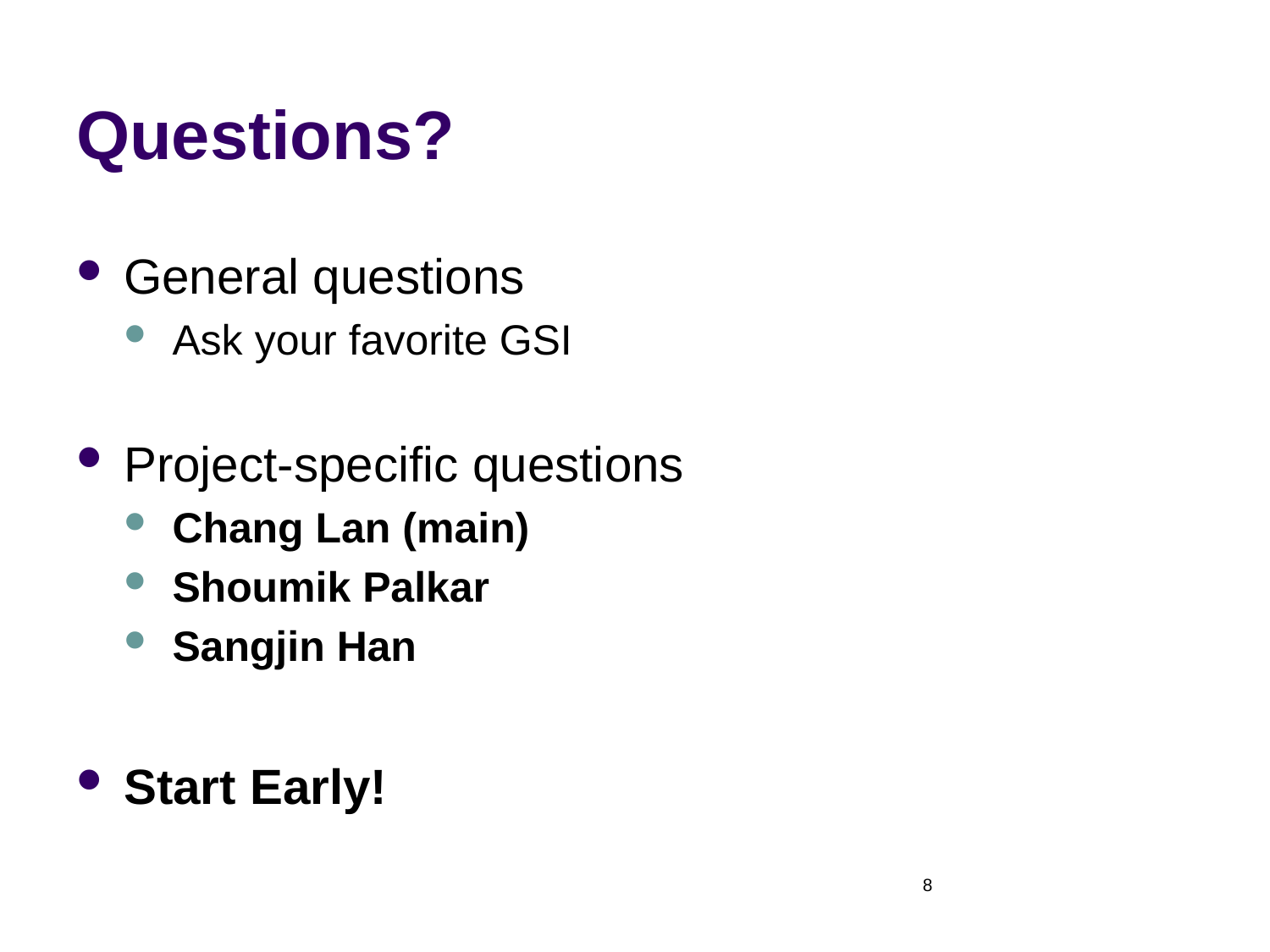

# Questions?
General questions
Ask your favorite GSI

Project-specific questions
Chang Lan (main)
Shoumik Palkar
Sangjin Han

Start Early!
8